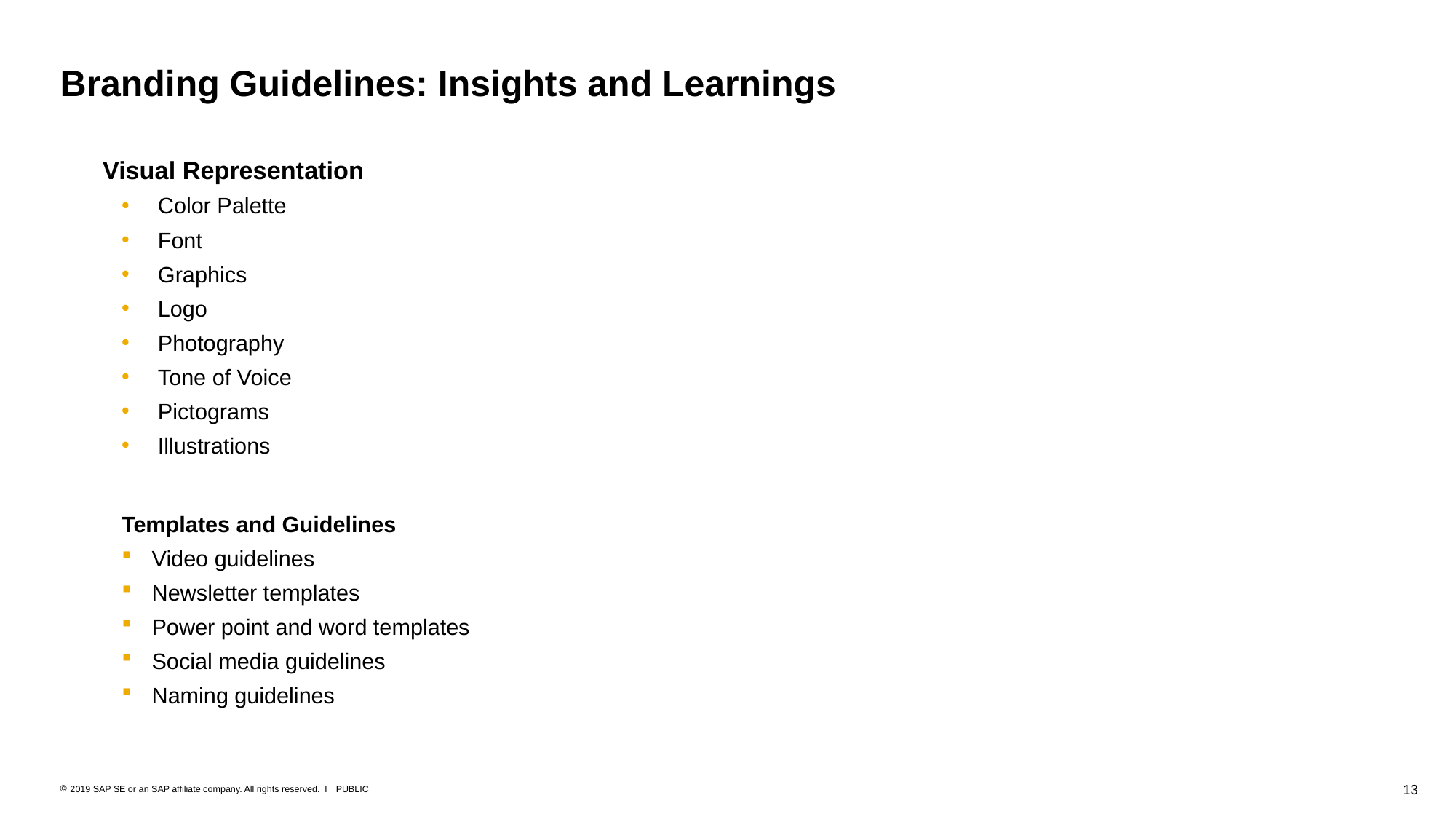

# Branding Guidelines: Insights and Learnings
Visual Representation
Color Palette
Font
Graphics
Logo
Photography
Tone of Voice
Pictograms
Illustrations

Templates and Guidelines
Video guidelines
Newsletter templates
Power point and word templates
Social media guidelines
Naming guidelines